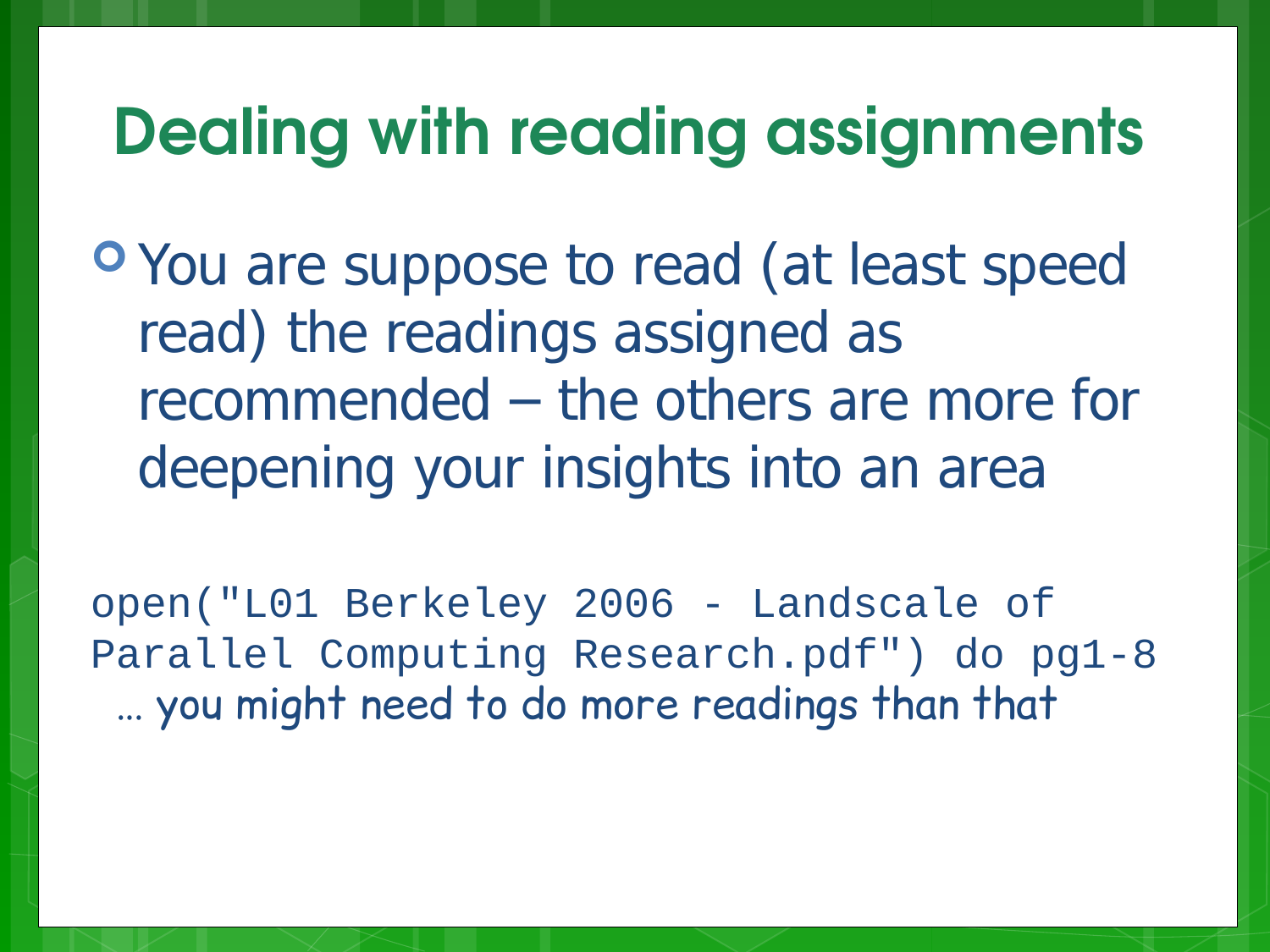

# Dealing with reading assignments
You are suppose to read (at least speed read) the readings assigned as recommended – the others are more for deepening your insights into an area
open("L01 Berkeley 2006 - Landscale of Parallel Computing Research.pdf") do pg1-8
  … you might need to do more readings than that